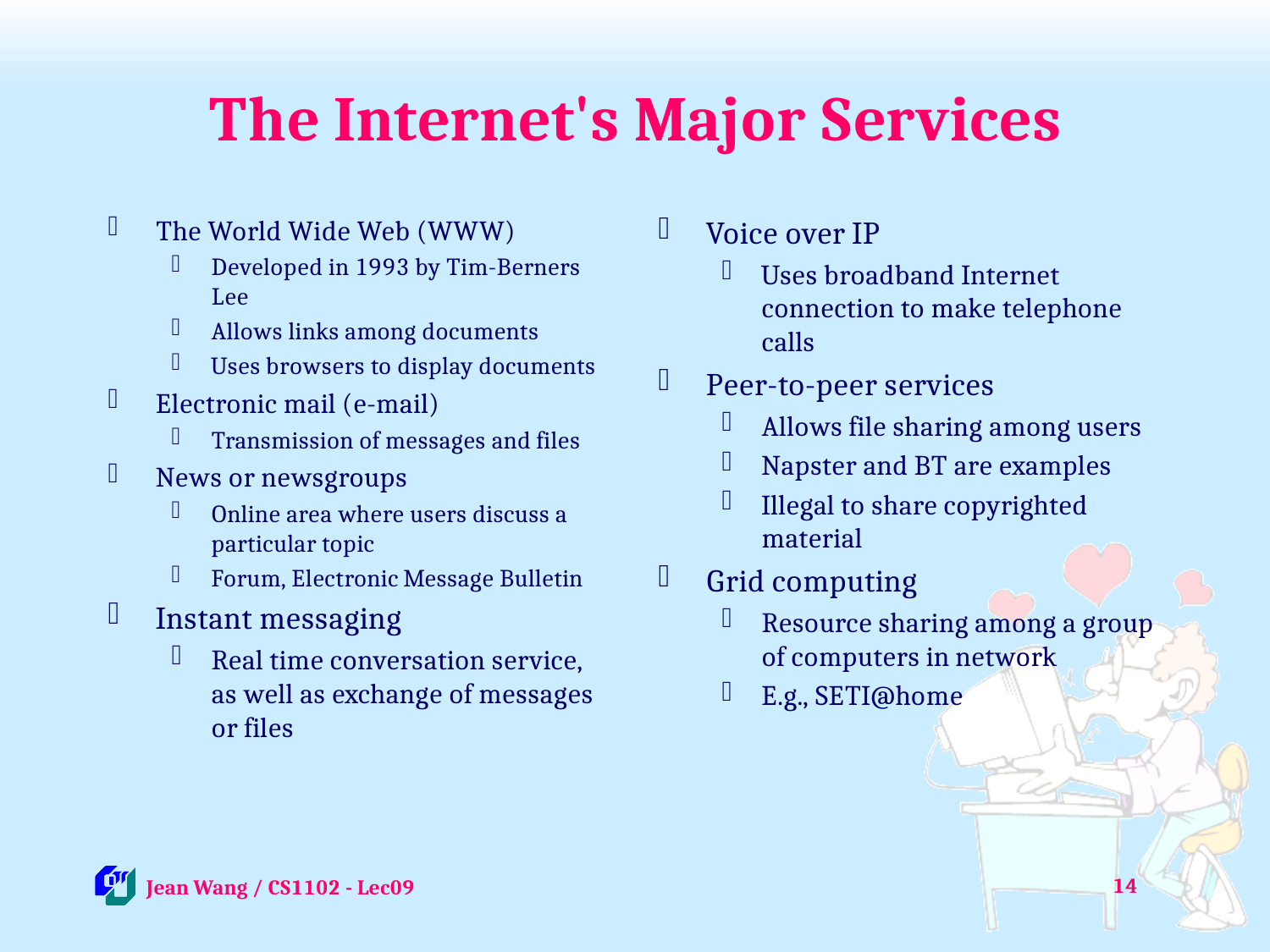

# The Internet's Major Services
The World Wide Web (WWW)
Developed in 1993 by Tim-Berners Lee
Allows links among documents
Uses browsers to display documents
Electronic mail (e-mail)
Transmission of messages and files
News or newsgroups
Online area where users discuss a particular topic
Forum, Electronic Message Bulletin
Instant messaging
Real time conversation service, as well as exchange of messages or files
Voice over IP
Uses broadband Internet connection to make telephone calls
Peer-to-peer services
Allows file sharing among users
Napster and BT are examples
Illegal to share copyrighted material
Grid computing
Resource sharing among a group of computers in network
E.g., SETI@home
14
    Jean Wang / CS1102 - Lec09